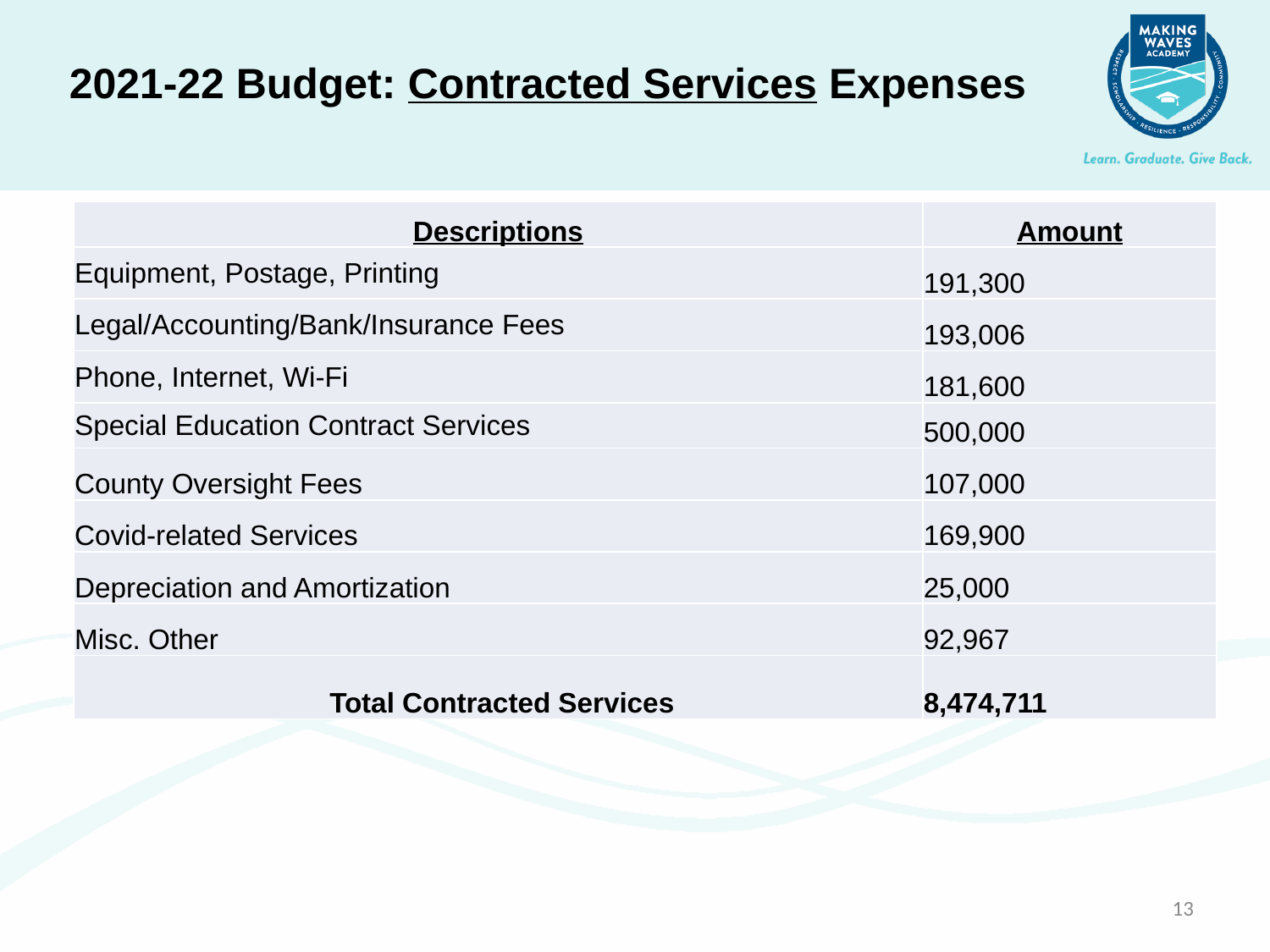

2021-22 Budget: Contracted Services Expenses

| Descriptions | Amount |
| --- | --- |
| Equipment, Postage, Printing | 191,300 |
| Legal/Accounting/Bank/Insurance Fees | 193,006 |
| Phone, Internet, Wi-Fi | 181,600 |
| Special Education Contract Services | 500,000 |
| County Oversight Fees | 107,000 |
| Covid-related Services | 169,900 |
| Depreciation and Amortization | 25,000 |
| Misc. Other | 92,967 |
| Total Contracted Services | 8,474,711 |

13